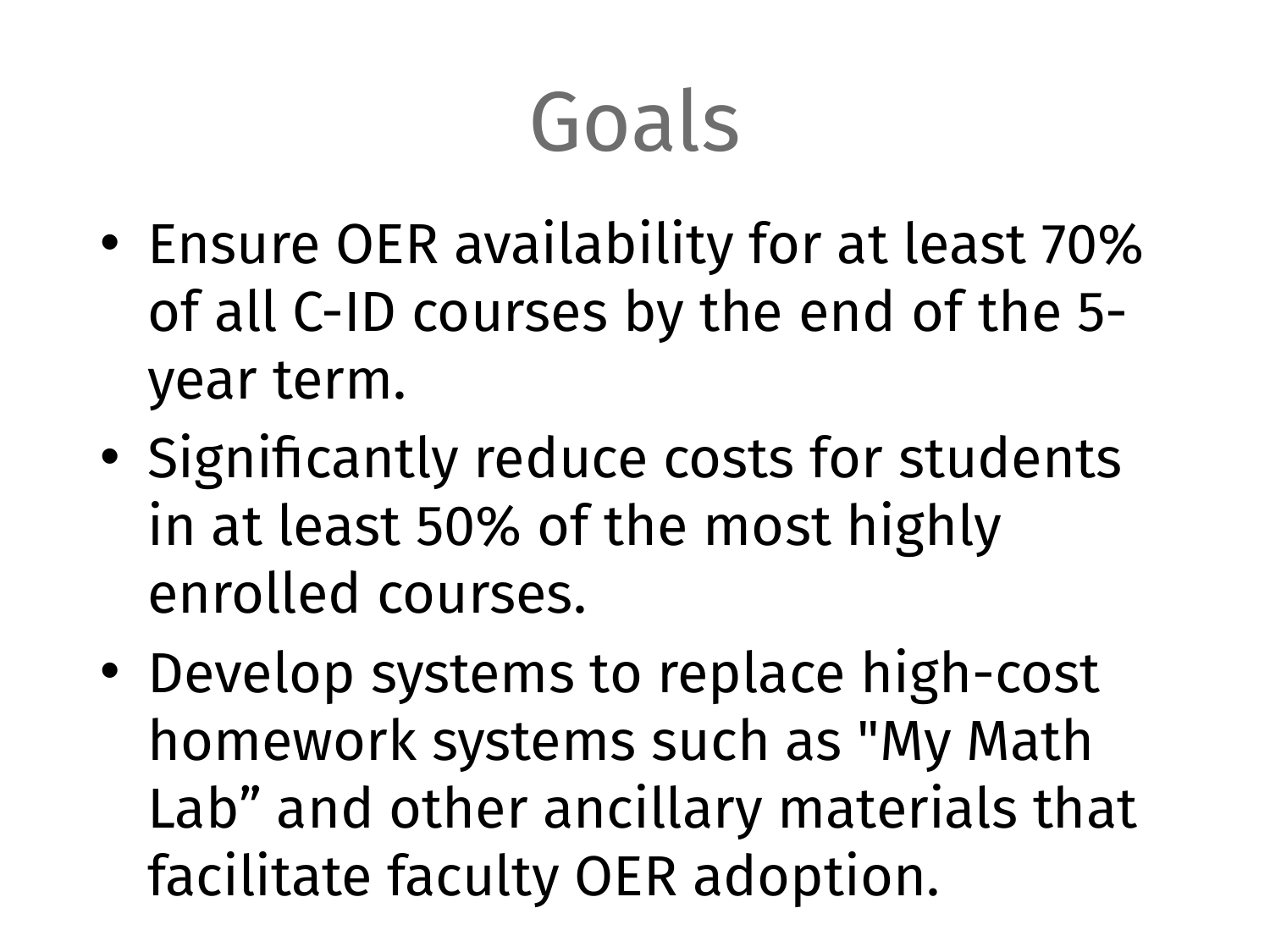

# Goals
Ensure OER availability for at least 70% of all C-ID courses by the end of the 5-year term.
Significantly reduce costs for students in at least 50% of the most highly enrolled courses.
Develop systems to replace high-cost homework systems such as "My Math Lab” and other ancillary materials that facilitate faculty OER adoption.